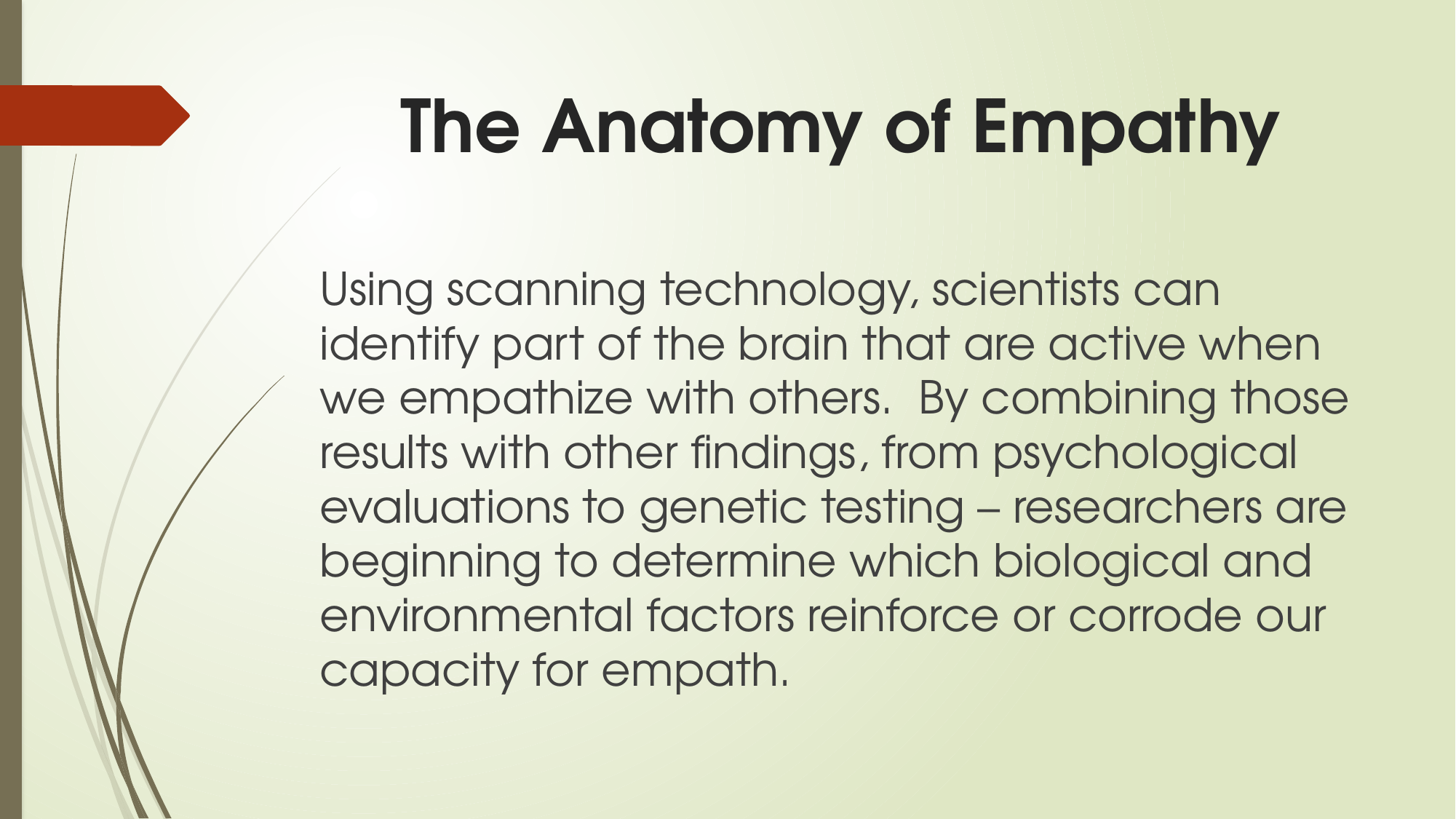

# The Anatomy of Empathy
Using scanning technology, scientists can identify part of the brain that are active when we empathize with others.  By combining those results with other findings, from psychological evaluations to genetic testing – researchers are beginning to determine which biological and environmental factors reinforce or corrode our capacity for empath.